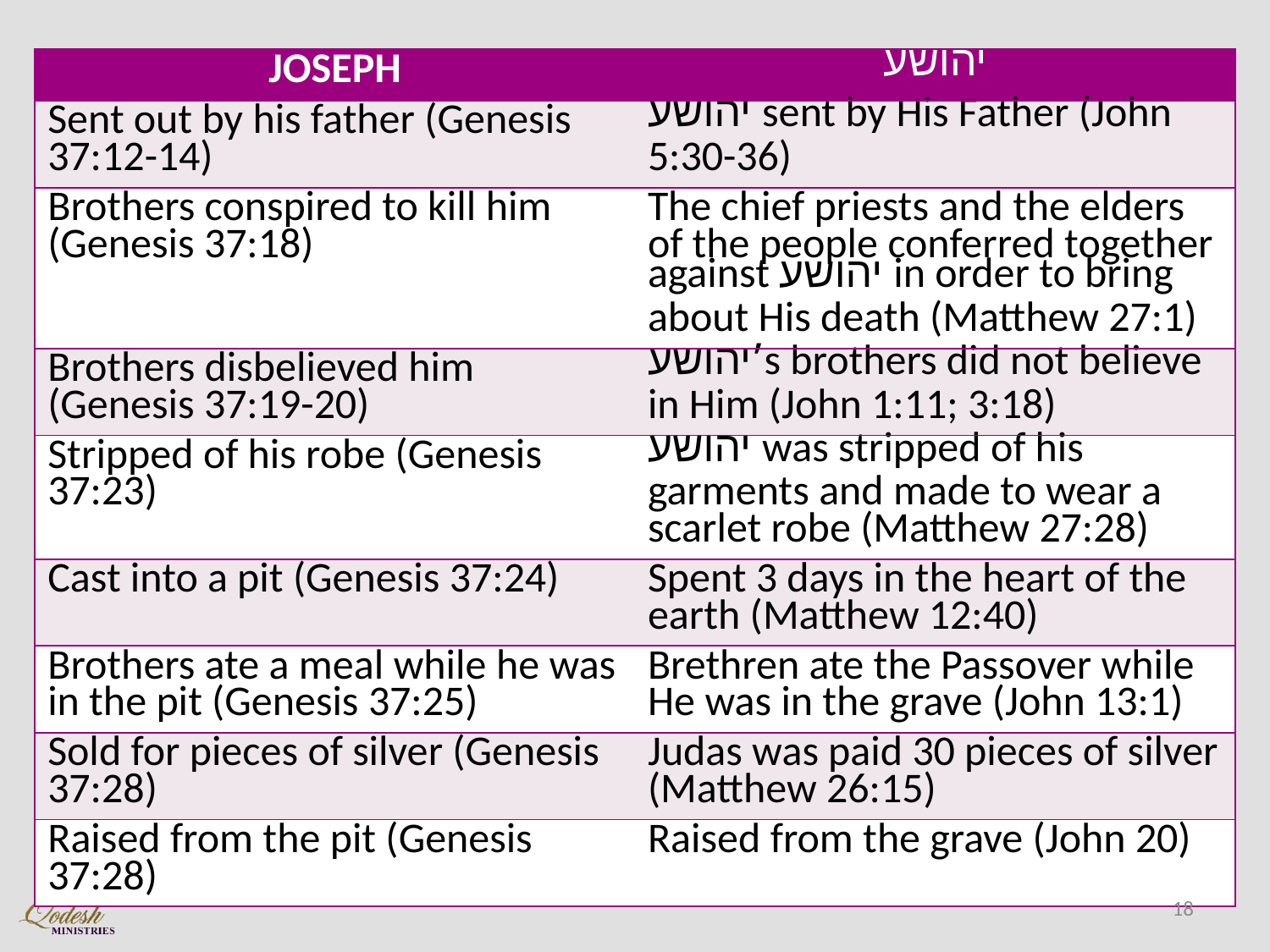

| JOSEPH | יהושע |
| --- | --- |
| Sent out by his father (Genesis 37:12-14) | יהושע sent by His Father (John 5:30-36) |
| Brothers conspired to kill him (Genesis 37:18) | The chief priests and the elders of the people conferred together against יהושע in order to bring about His death (Matthew 27:1) |
| Brothers disbelieved him (Genesis 37:19-20) | יהושע’s brothers did not believe in Him (John 1:11; 3:18) |
| Stripped of his robe (Genesis 37:23) | יהושע was stripped of his garments and made to wear a scarlet robe (Matthew 27:28) |
| Cast into a pit (Genesis 37:24) | Spent 3 days in the heart of the earth (Matthew 12:40) |
| Brothers ate a meal while he was in the pit (Genesis 37:25) | Brethren ate the Passover while He was in the grave (John 13:1) |
| Sold for pieces of silver (Genesis 37:28) | Judas was paid 30 pieces of silver (Matthew 26:15) |
| Raised from the pit (Genesis 37:28) | Raised from the grave (John 20) |
18